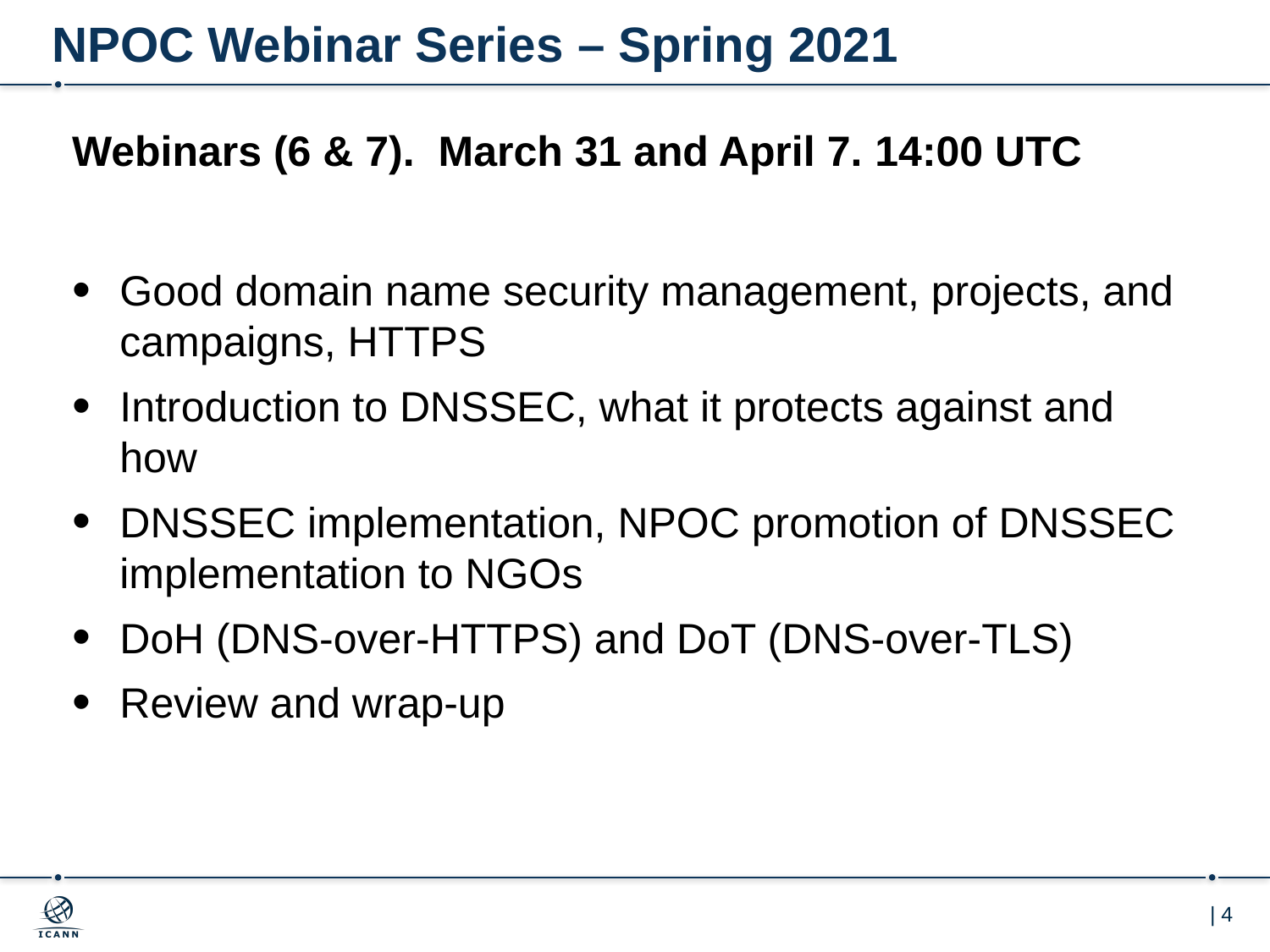

# NPOC Webinar Series – Spring 2021
Webinars (6 & 7).  March 31 and April 7. 14:00 UTC

Good domain name security management, projects, and campaigns, HTTPS
Introduction to DNSSEC, what it protects against and how
DNSSEC implementation, NPOC promotion of DNSSEC implementation to NGOs
DoH (DNS-over-HTTPS) and DoT (DNS-over-TLS)
Review and wrap-up